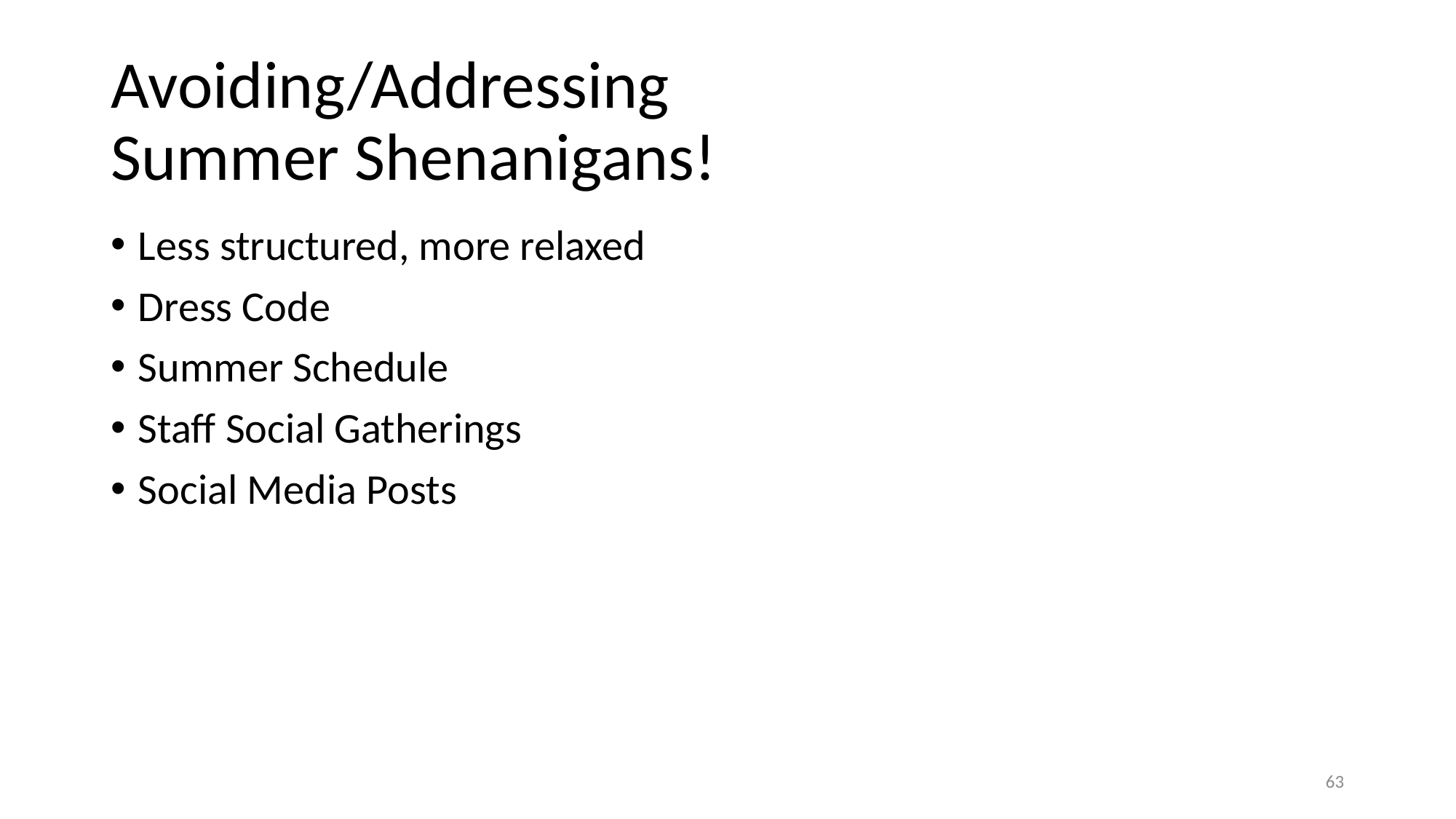

# Avoiding/Addressing Summer Shenanigans!
Less structured, more relaxed
Dress Code
Summer Schedule
Staff Social Gatherings
Social Media Posts
63